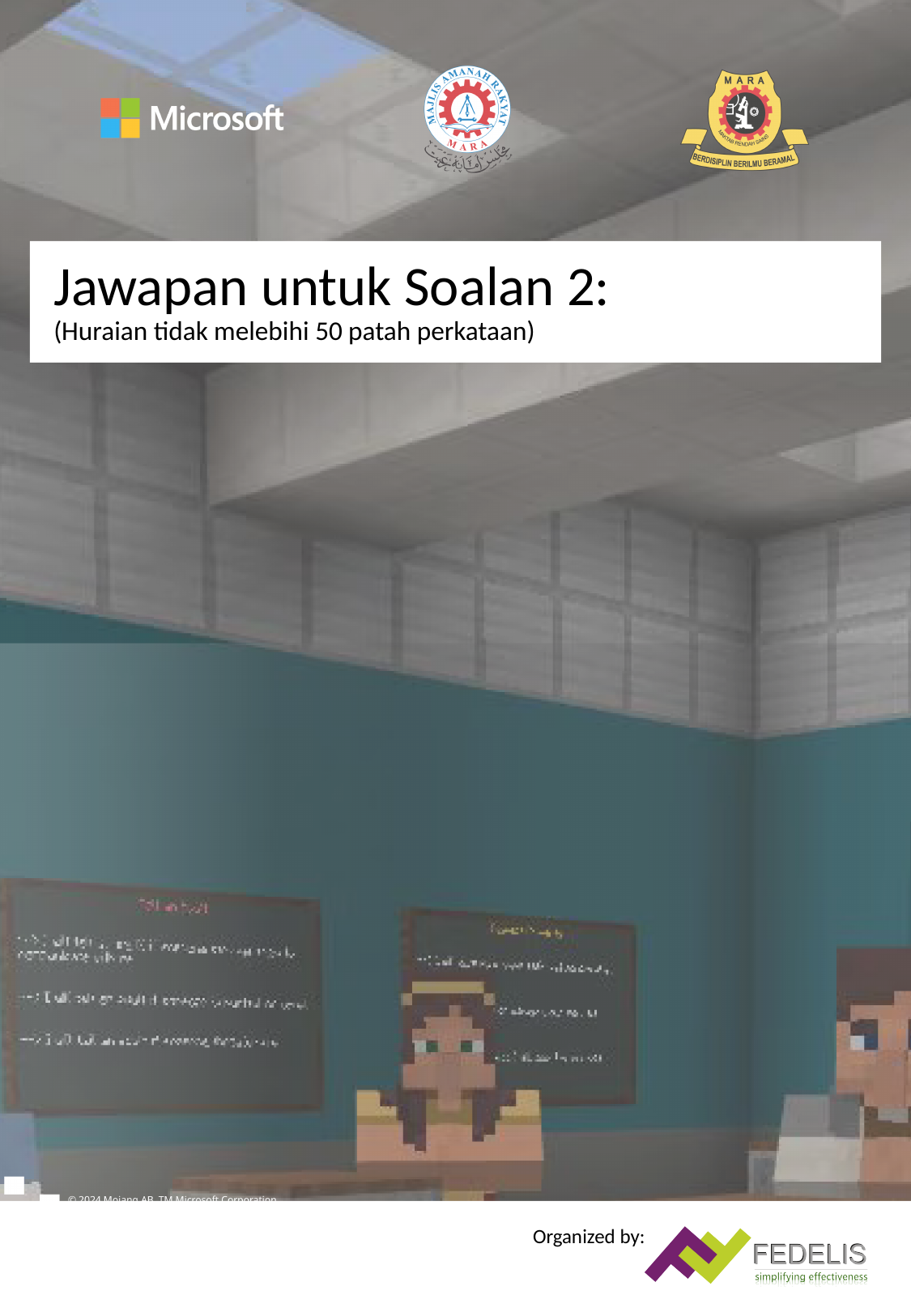

# Jawapan untuk Soalan 2: (Huraian tidak melebihi 50 patah perkataan)